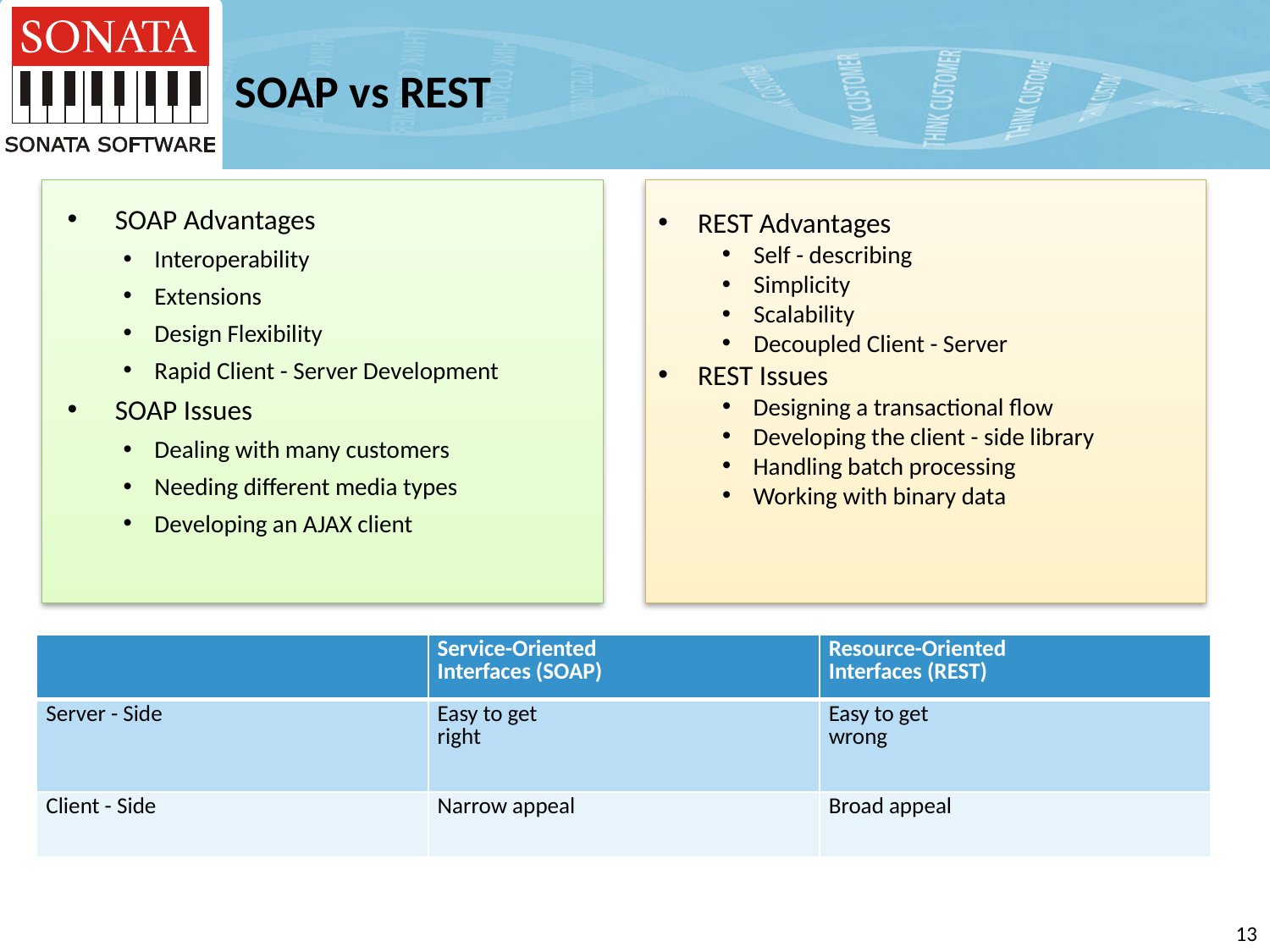

# SOAP vs REST

REST Advantages
Self - describing
Simplicity
Scalability
Decoupled Client - Server
REST Issues
Designing a transactional flow
Developing the client - side library
Handling batch processing
Working with binary data
SOAP Advantages
Interoperability
Extensions
Design Flexibility
Rapid Client - Server Development
SOAP Issues
Dealing with many customers
Needing different media types
Developing an AJAX client
|  | Service-Oriented Interfaces (SOAP) | Resource-Oriented Interfaces (REST) |
| --- | --- | --- |
| Server - Side | Easy to get right | Easy to get wrong |
| Client - Side | Narrow appeal | Broad appeal |
13